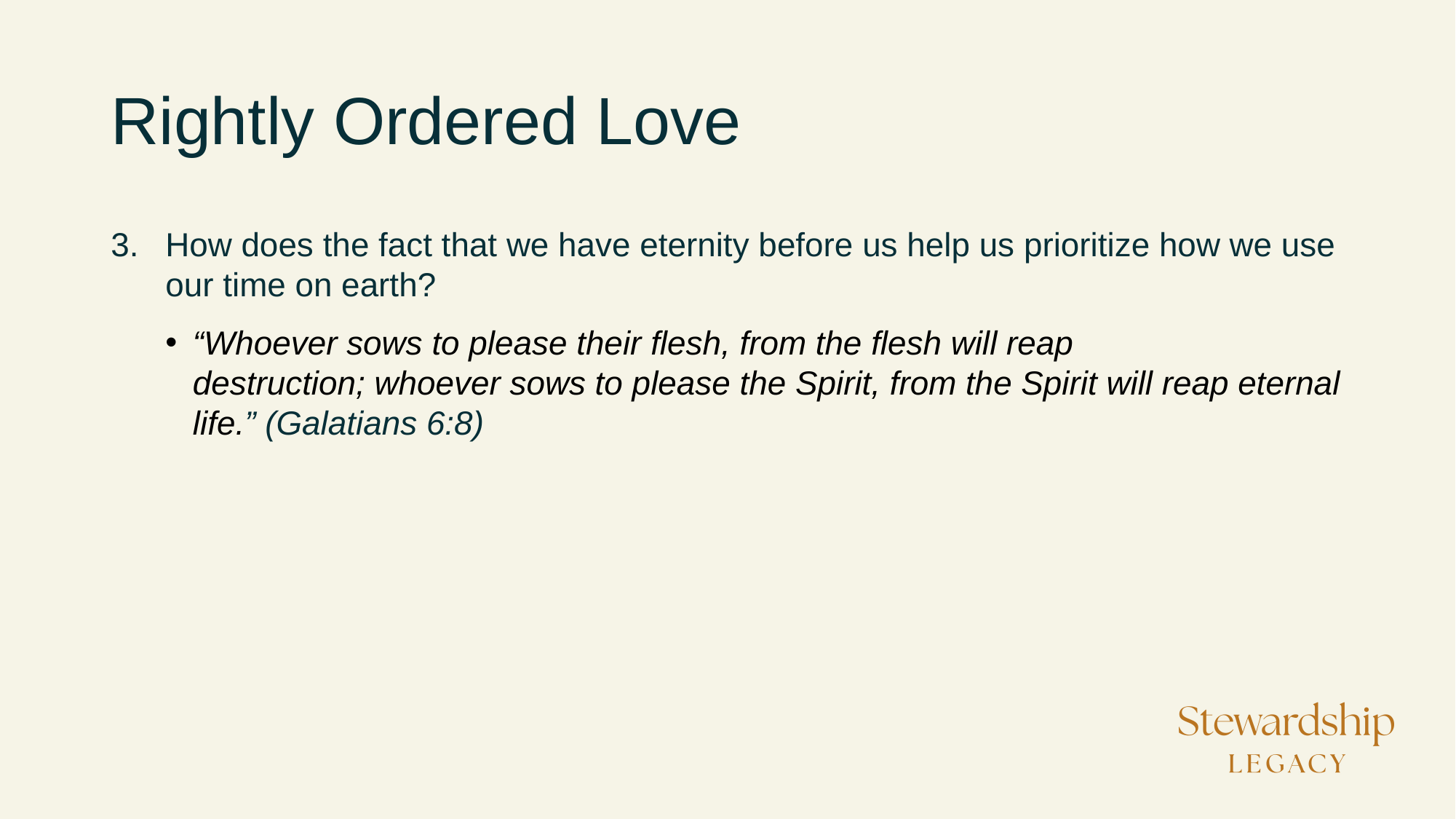

# Rightly Ordered Love
How does the fact that we have eternity before us help us prioritize how we use our time on earth?
“Whoever sows to please their flesh, from the flesh will reap destruction; whoever sows to please the Spirit, from the Spirit will reap eternal life.” (Galatians 6:8)